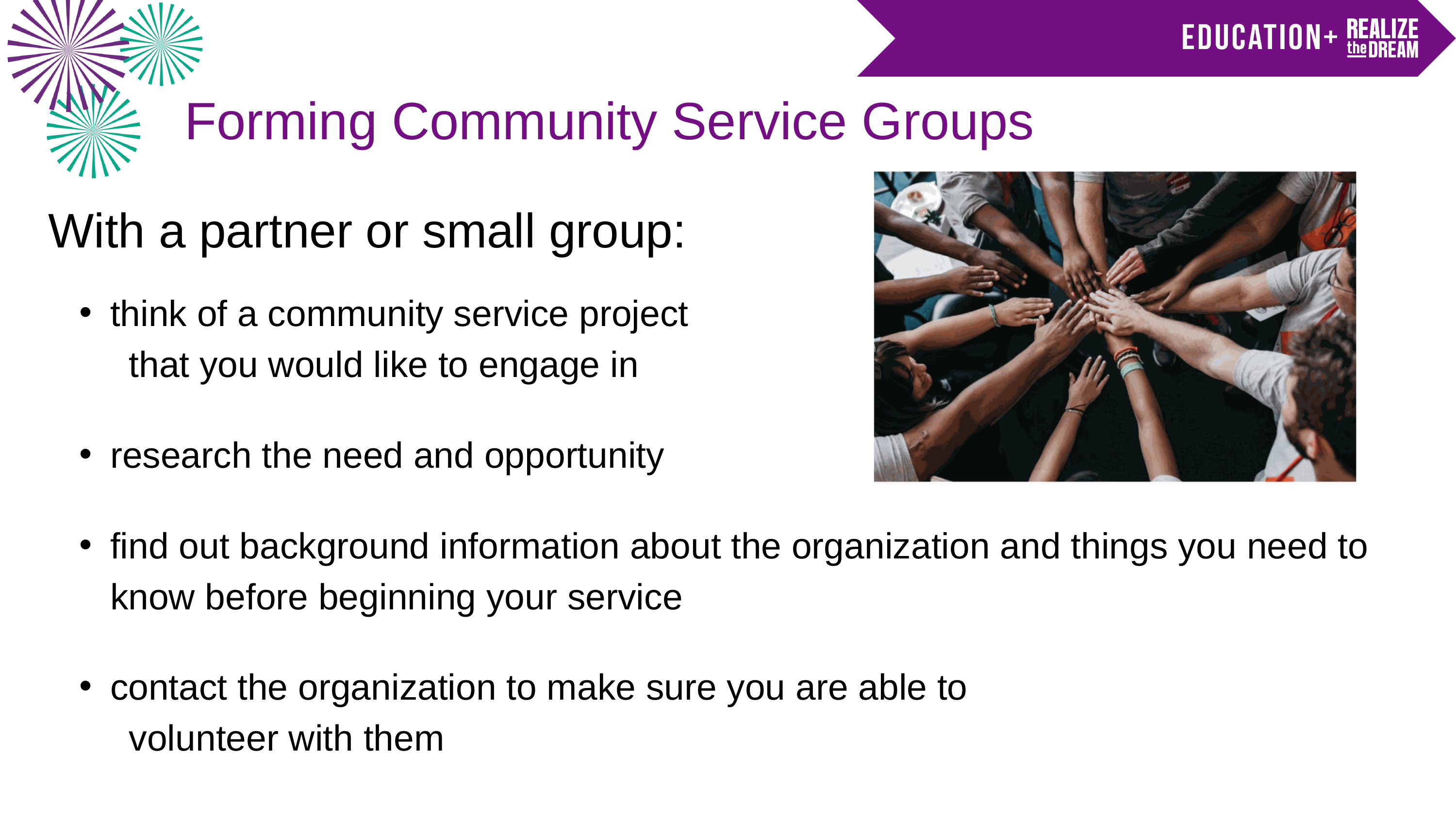

Forming Community Service Groups

With a partner or small group:

think of a community service project
        that you would like to engage in

research the need and opportunity

find out background information about the organization and things you need to know before beginning your service

contact the organization to make sure you are able to
        volunteer with them